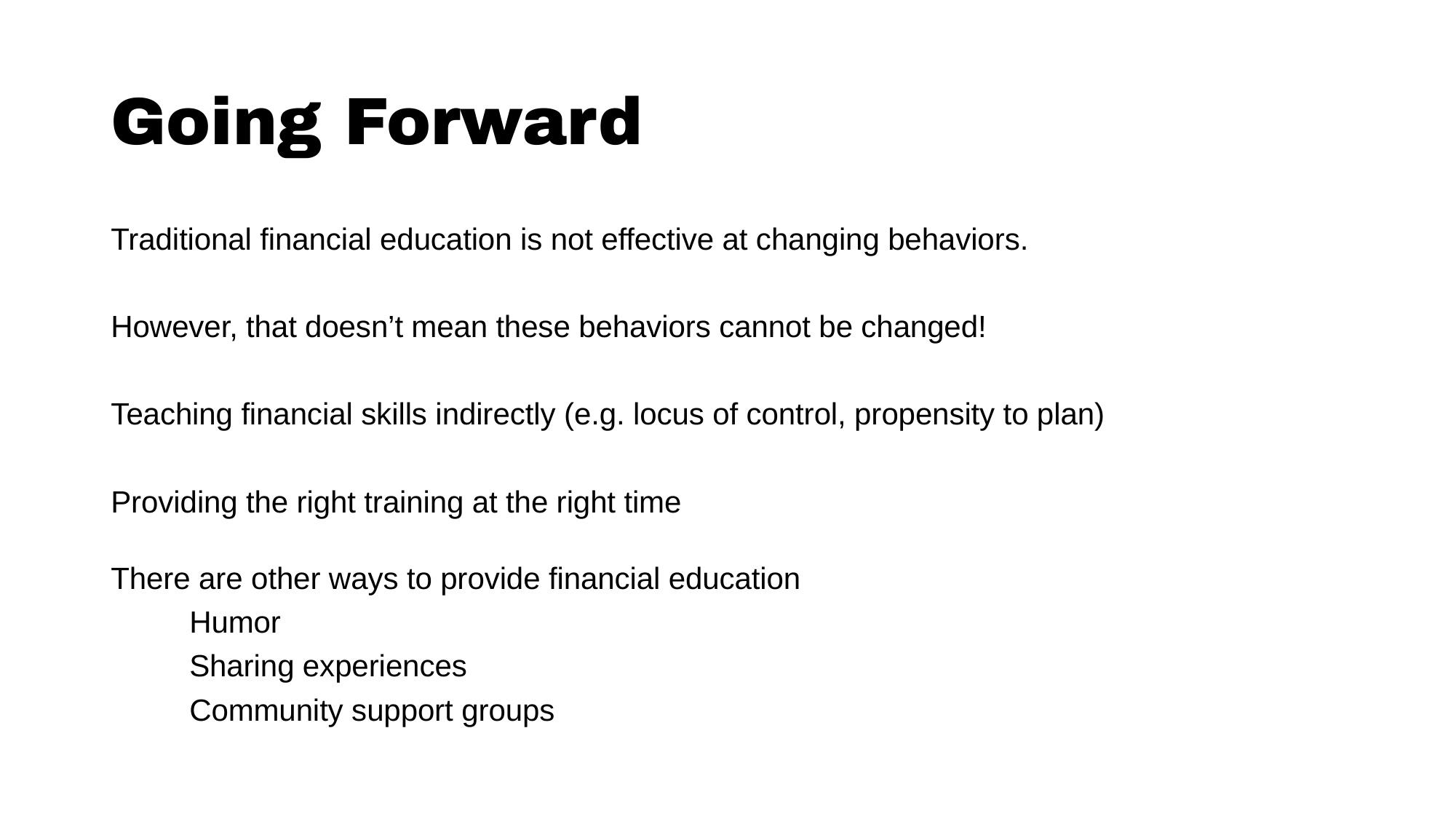

# Going Forward
Traditional financial education is not effective at changing behaviors.

However, that doesn’t mean these behaviors cannot be changed!

Teaching financial skills indirectly (e.g. locus of control, propensity to plan)

Providing the right training at the right time
There are other ways to provide financial education
	Humor
	Sharing experiences
	Community support groups